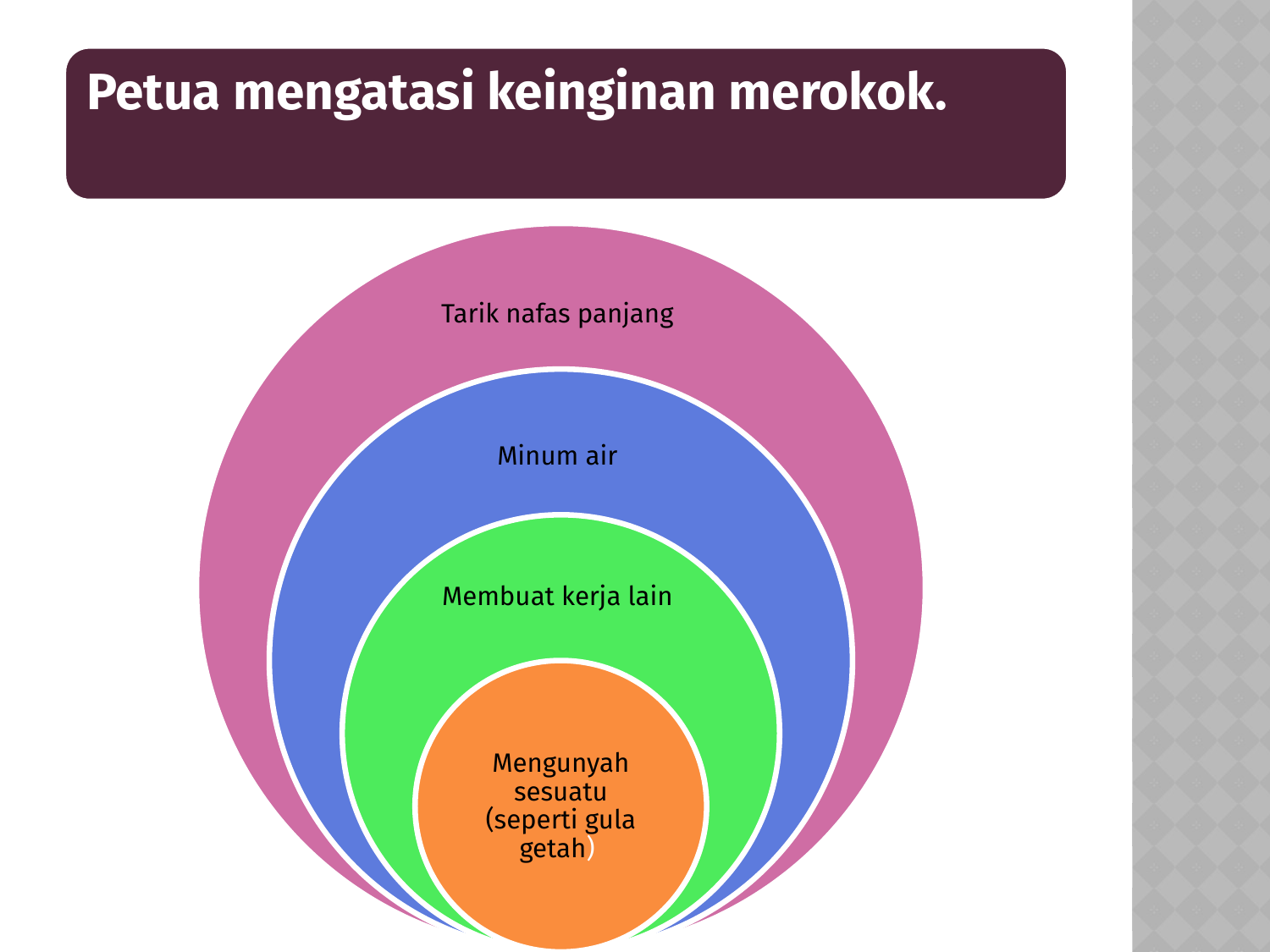

Petua mengatasi keinginan merokok.
Tarik nafas panjang
Minum air
Membuat kerja lain
Mengunyah sesuatu (seperti gula getah)